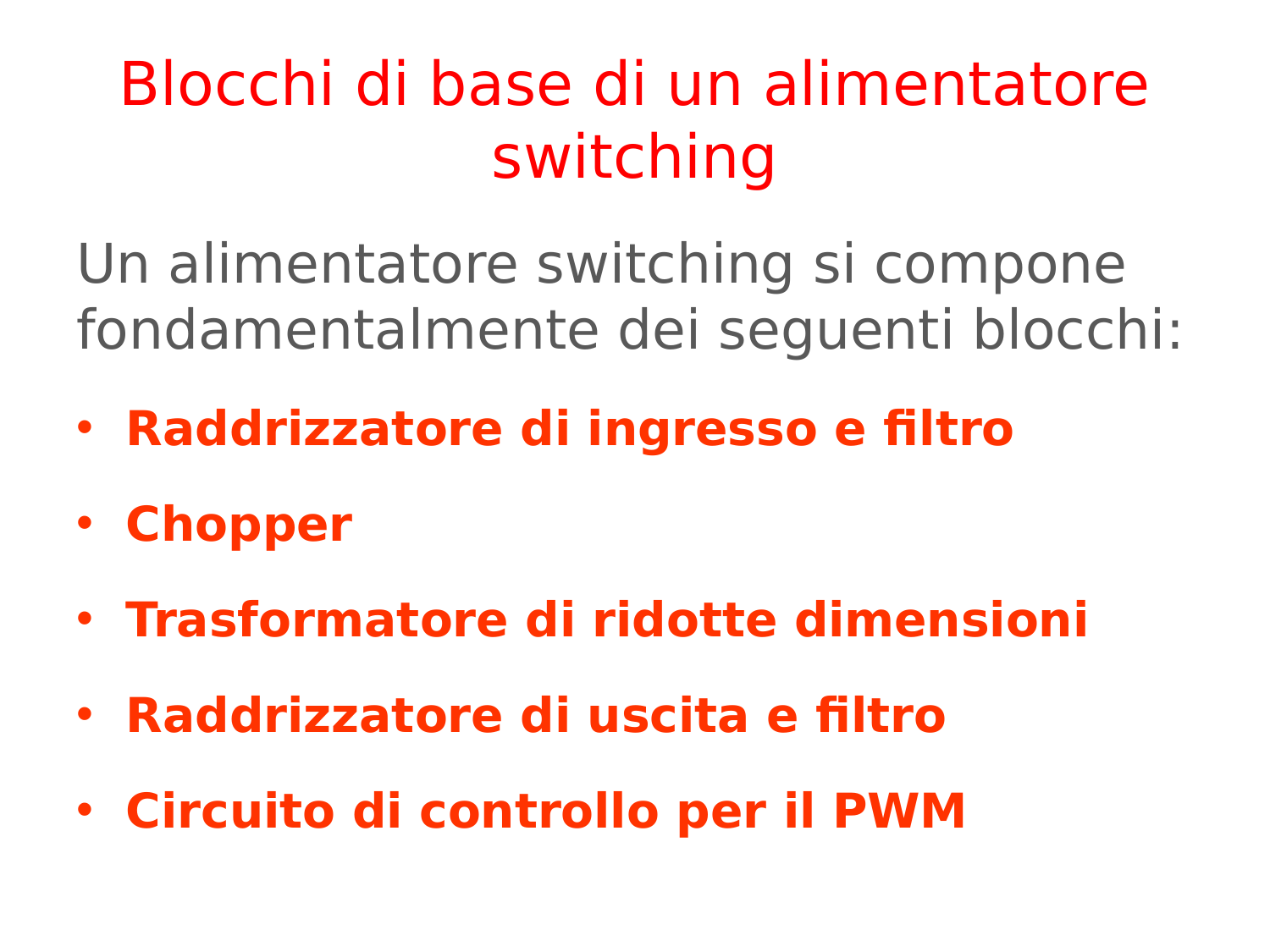

# Blocchi di base di un alimentatore switching
Un alimentatore switching si compone fondamentalmente dei seguenti blocchi:
Raddrizzatore di ingresso e filtro
Chopper
Trasformatore di ridotte dimensioni
Raddrizzatore di uscita e filtro
Circuito di controllo per il PWM